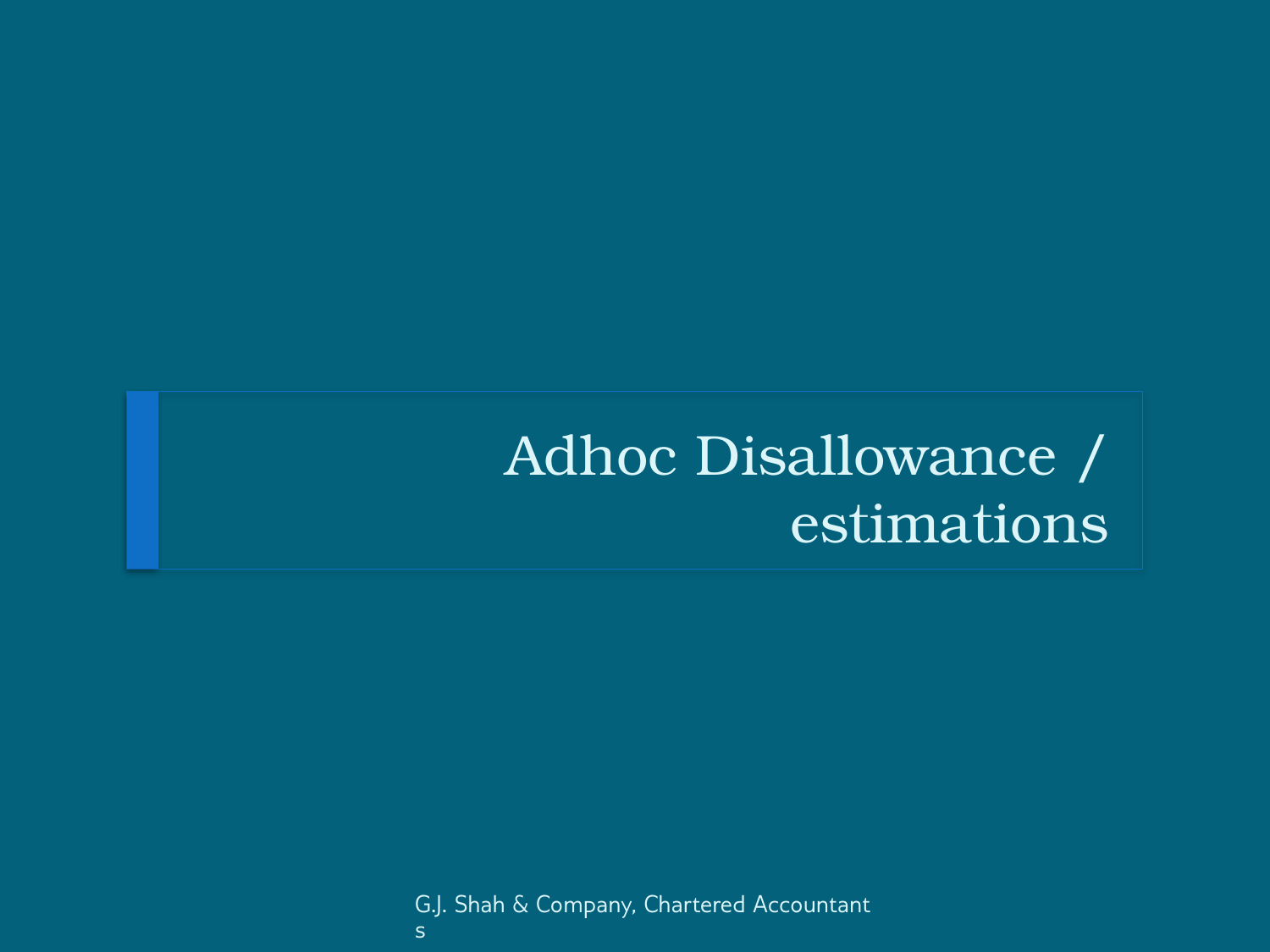

# Adhoc Disallowance / estimations

G.J. Shah & Company, Chartered Accountants